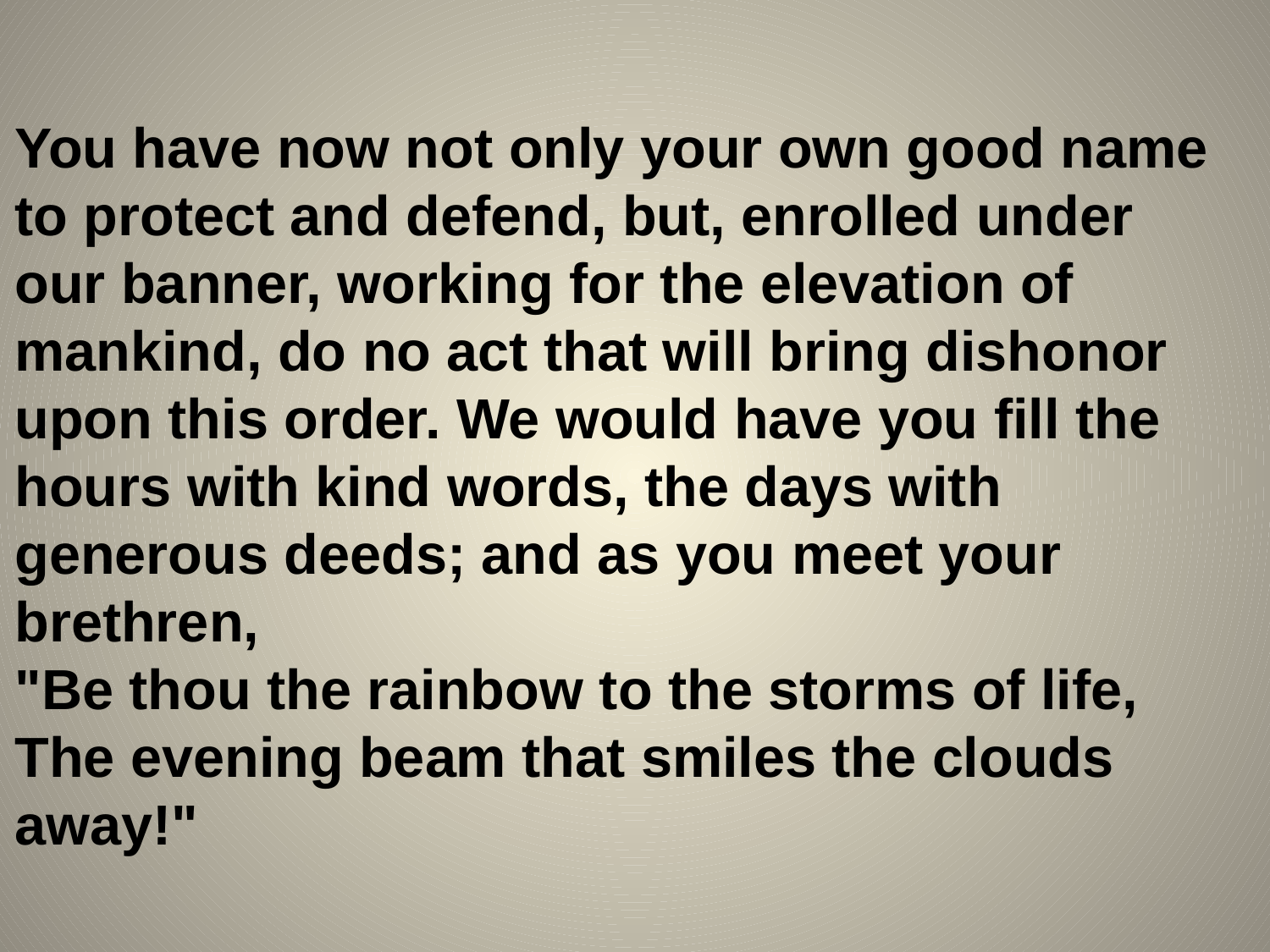

You have now not only your own good name to protect and defend, but, enrolled under
our banner, working for the elevation of mankind, do no act that will bring dishonor upon this order. We would have you fill the hours with kind words, the days with generous deeds; and as you meet your brethren,
"Be thou the rainbow to the storms of life,
The evening beam that smiles the clouds away!"